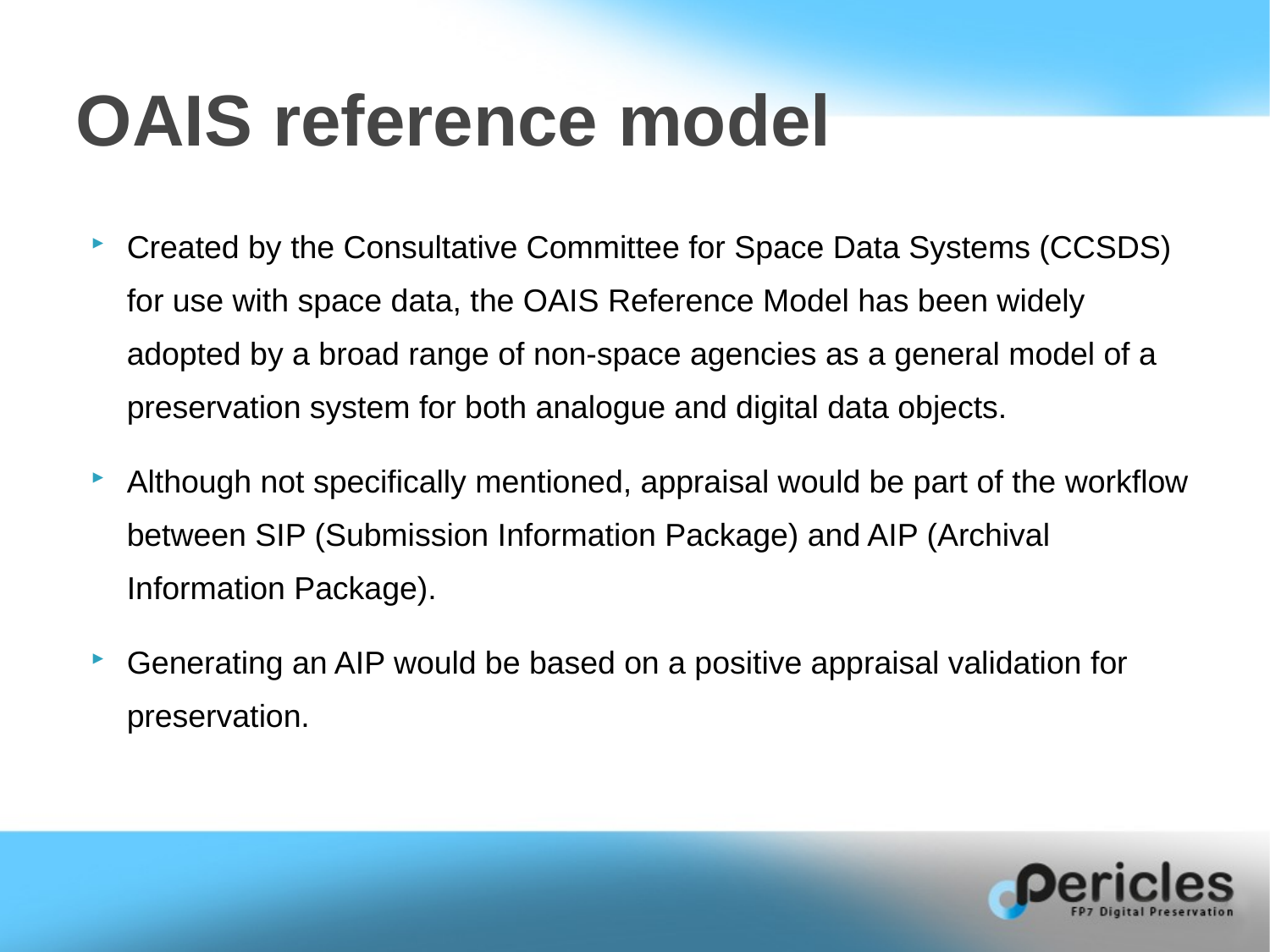

# OAIS reference model
Created by the Consultative Committee for Space Data Systems (CCSDS) for use with space data, the OAIS Reference Model has been widely adopted by a broad range of non-space agencies as a general model of a preservation system for both analogue and digital data objects.
Although not specifically mentioned, appraisal would be part of the workflow between SIP (Submission Information Package) and AIP (Archival Information Package).
Generating an AIP would be based on a positive appraisal validation for preservation.